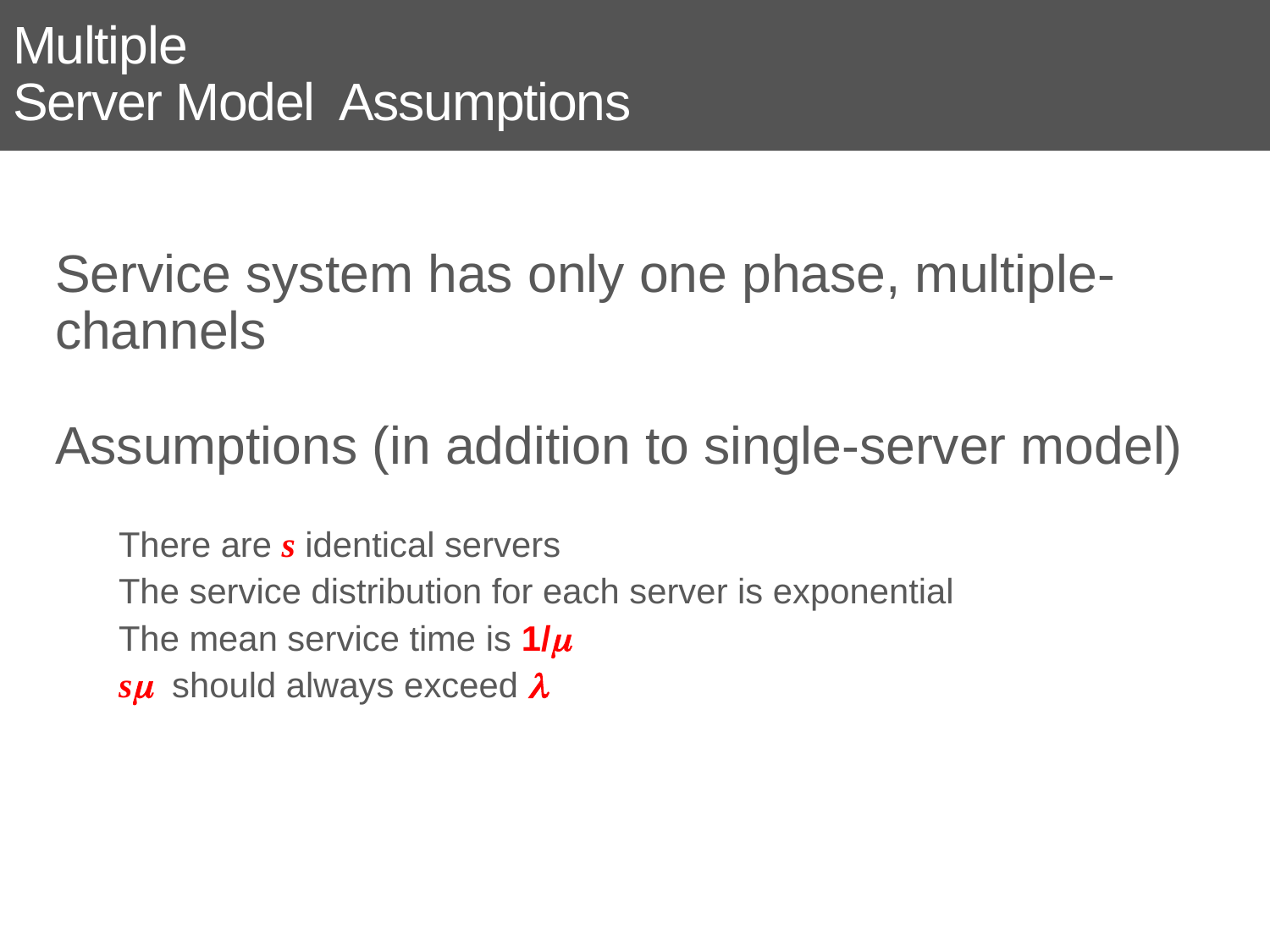

Multiple
Server Model  Assumptions
Service system has only one phase, multiple-channels

Assumptions (in addition to single-server model)

There are s identical servers
The service distribution for each server is exponential
The mean service time is 1/μ
sμ  should always exceed λ